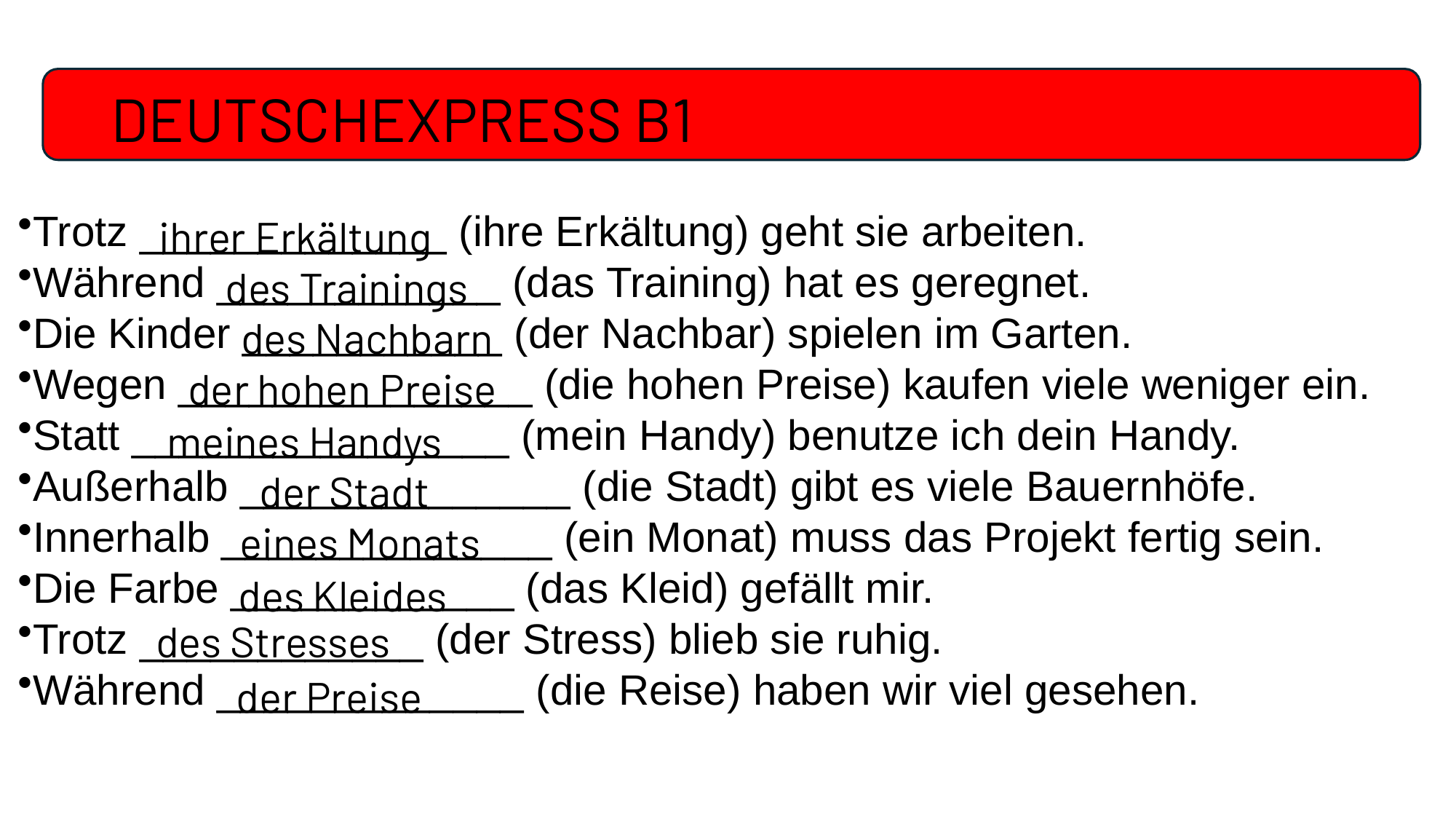

Trotz _____________ (ihre Erkältung) geht sie arbeiten.
Während ____________ (das Training) hat es geregnet.
Die Kinder ___________ (der Nachbar) spielen im Garten.
Wegen _______________ (die hohen Preise) kaufen viele weniger ein.
Statt ________________ (mein Handy) benutze ich dein Handy.
Außerhalb ______________ (die Stadt) gibt es viele Bauernhöfe.
Innerhalb ______________ (ein Monat) muss das Projekt fertig sein.
Die Farbe ____________ (das Kleid) gefällt mir.
Trotz ____________ (der Stress) blieb sie ruhig.
Während _____________ (die Reise) haben wir viel gesehen.
# DEUTSCHEXPRESS B1

ihrer Erkältung
des Trainings
des Nachbarn
der hohen Preise
meines Handys
der Stadt
eines Monats
des Kleides
des Stresses
der Preise